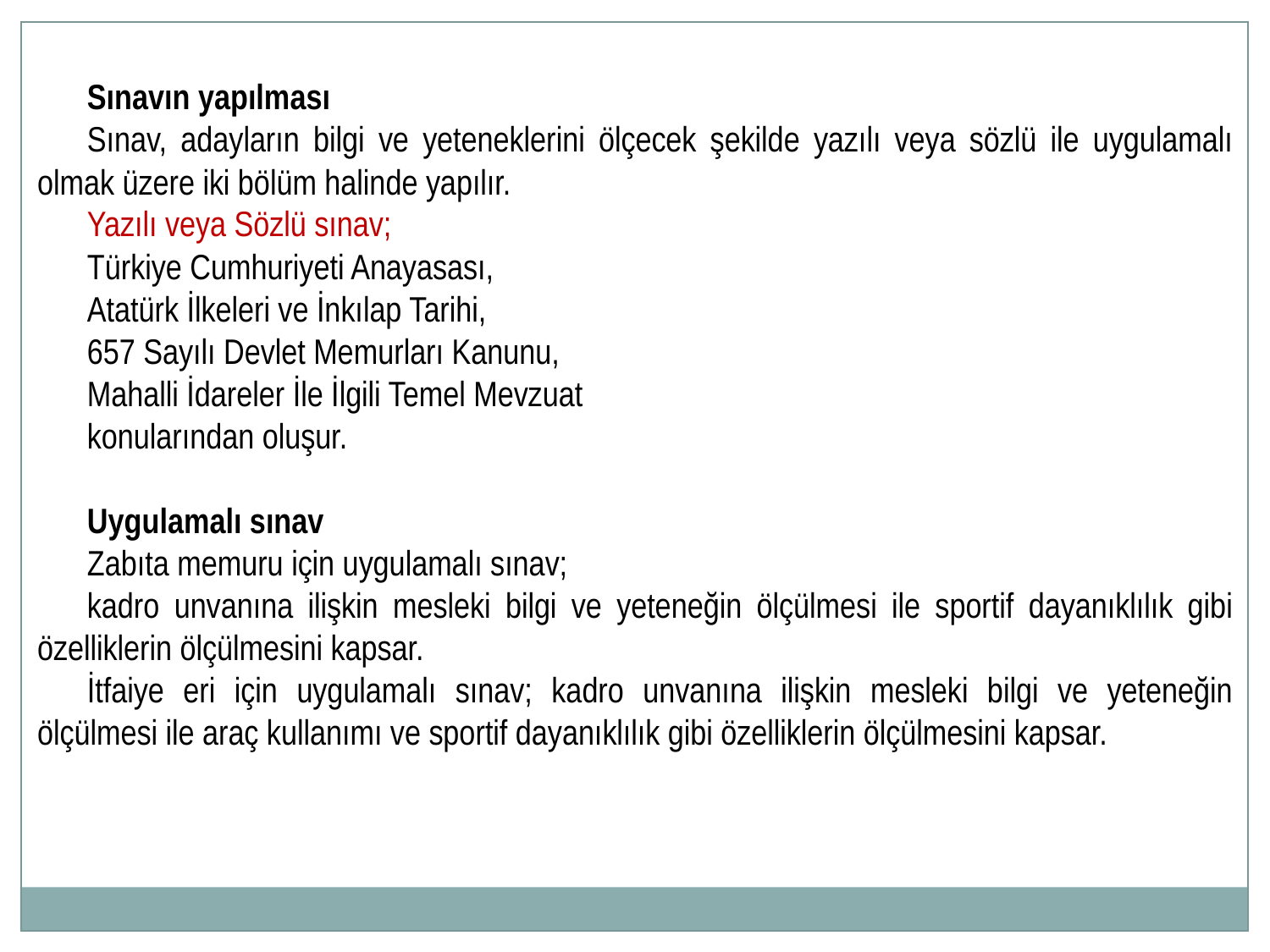

Sınavın yapılması
Sınav, adayların bilgi ve yeteneklerini ölçecek şekilde yazılı veya sözlü ile uygulamalı olmak üzere iki bölüm halinde yapılır.
Yazılı veya Sözlü sınav;
Türkiye Cumhuriyeti Anayasası,
Atatürk İlkeleri ve İnkılap Tarihi,
657 Sayılı Devlet Memurları Kanunu,
Mahalli İdareler İle İlgili Temel Mevzuat
konularından oluşur.

Uygulamalı sınav
Zabıta memuru için uygulamalı sınav;
kadro unvanına ilişkin mesleki bilgi ve yeteneğin ölçülmesi ile sportif dayanıklılık gibi özelliklerin ölçülmesini kapsar.
İtfaiye eri için uygulamalı sınav; kadro unvanına ilişkin mesleki bilgi ve yeteneğin ölçülmesi ile araç kullanımı ve sportif dayanıklılık gibi özelliklerin ölçülmesini kapsar.